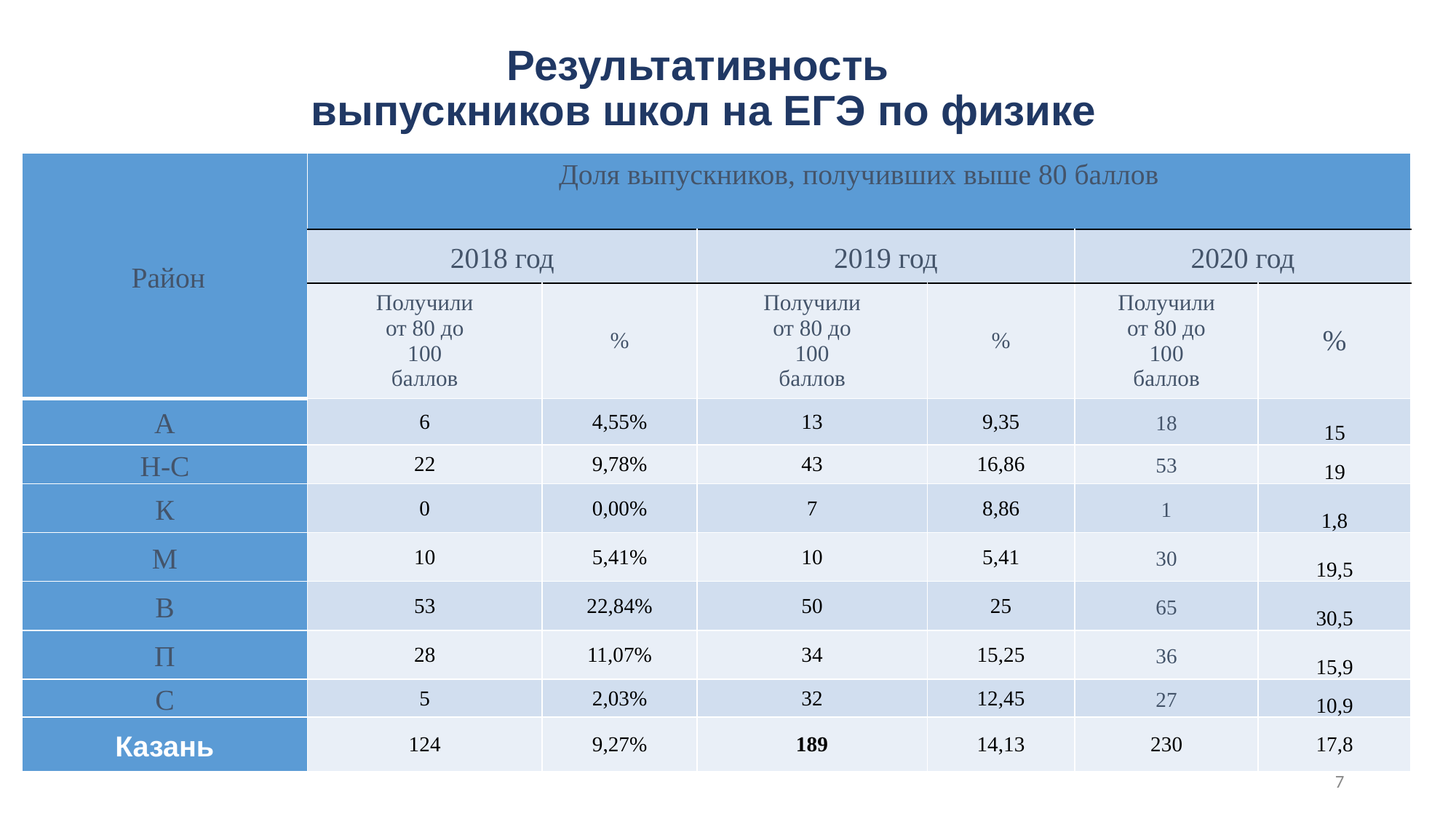

# Результативность выпускников школ на ЕГЭ по физике
| Район | Доля выпускников, получивших выше 80 баллов |  |  |  |  |  |
| --- | --- | --- | --- | --- | --- | --- |
|  | 2018 год |  | 2019 год |  | 2020 год |  |
|  | Получили от 80 до 100 баллов | % | Получили от 80 до 100 баллов | % | Получили от 80 до 100 баллов | % |
| А | 6 | 4,55% | 13 | 9,35 | 18 | 15 |
| Н-С | 22 | 9,78% | 43 | 16,86 | 53 | 19 |
| К | 0 | 0,00% | 7 | 8,86 | 1 | 1,8 |
| М | 10 | 5,41% | 10 | 5,41 | 30 | 19,5 |
| В | 53 | 22,84% | 50 | 25 | 65 | 30,5 |
| П | 28 | 11,07% | 34 | 15,25 | 36 | 15,9 |
| С | 5 | 2,03% | 32 | 12,45 | 27 | 10,9 |
| Казань | 124 | 9,27% | 189 | 14,13 | 230 | 17,8 |
7